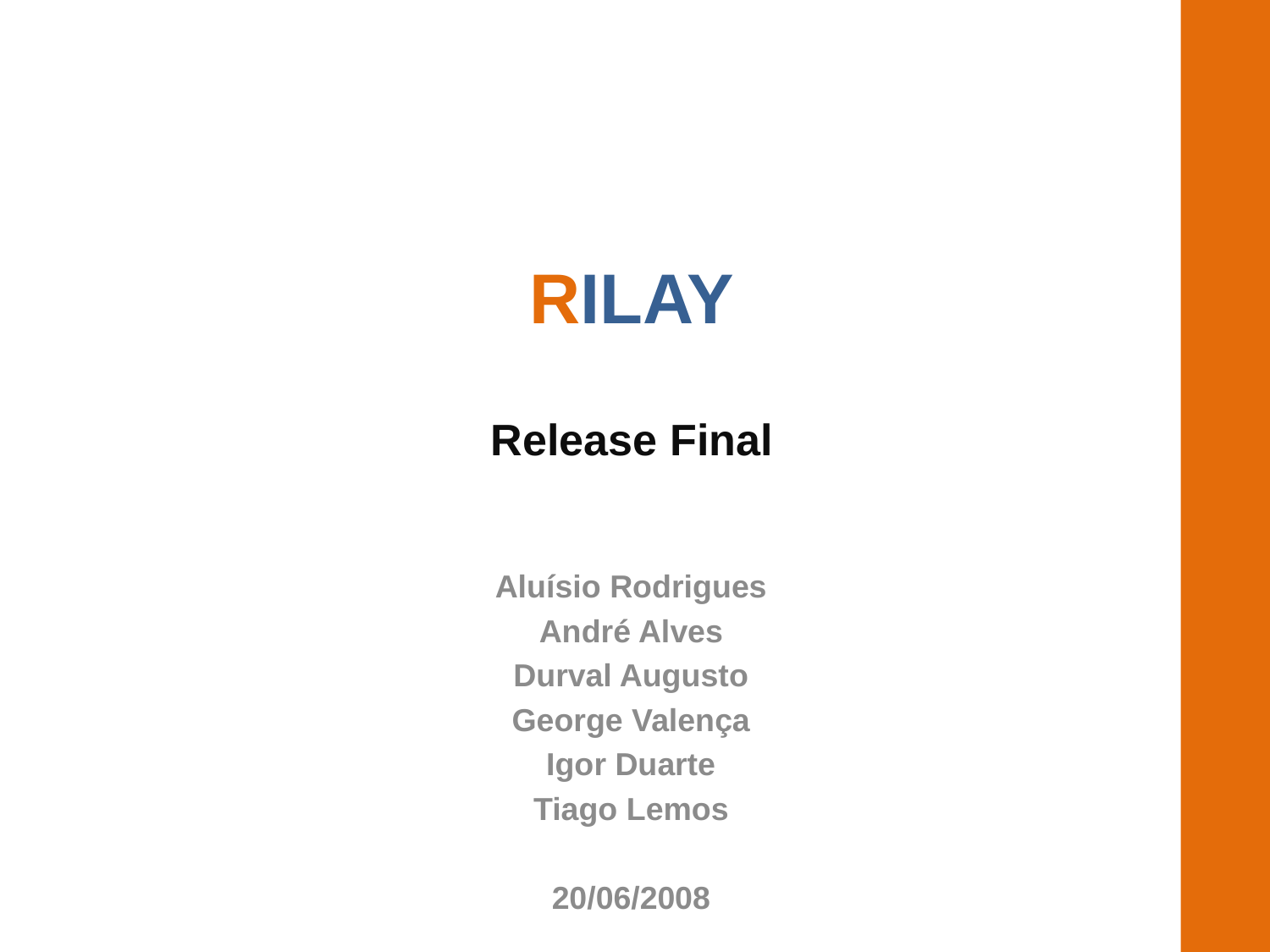

# RILAY Release Final

Aluísio Rodrigues
André Alves
Durval Augusto
George Valença
Igor Duarte
Tiago Lemos

20/06/2008